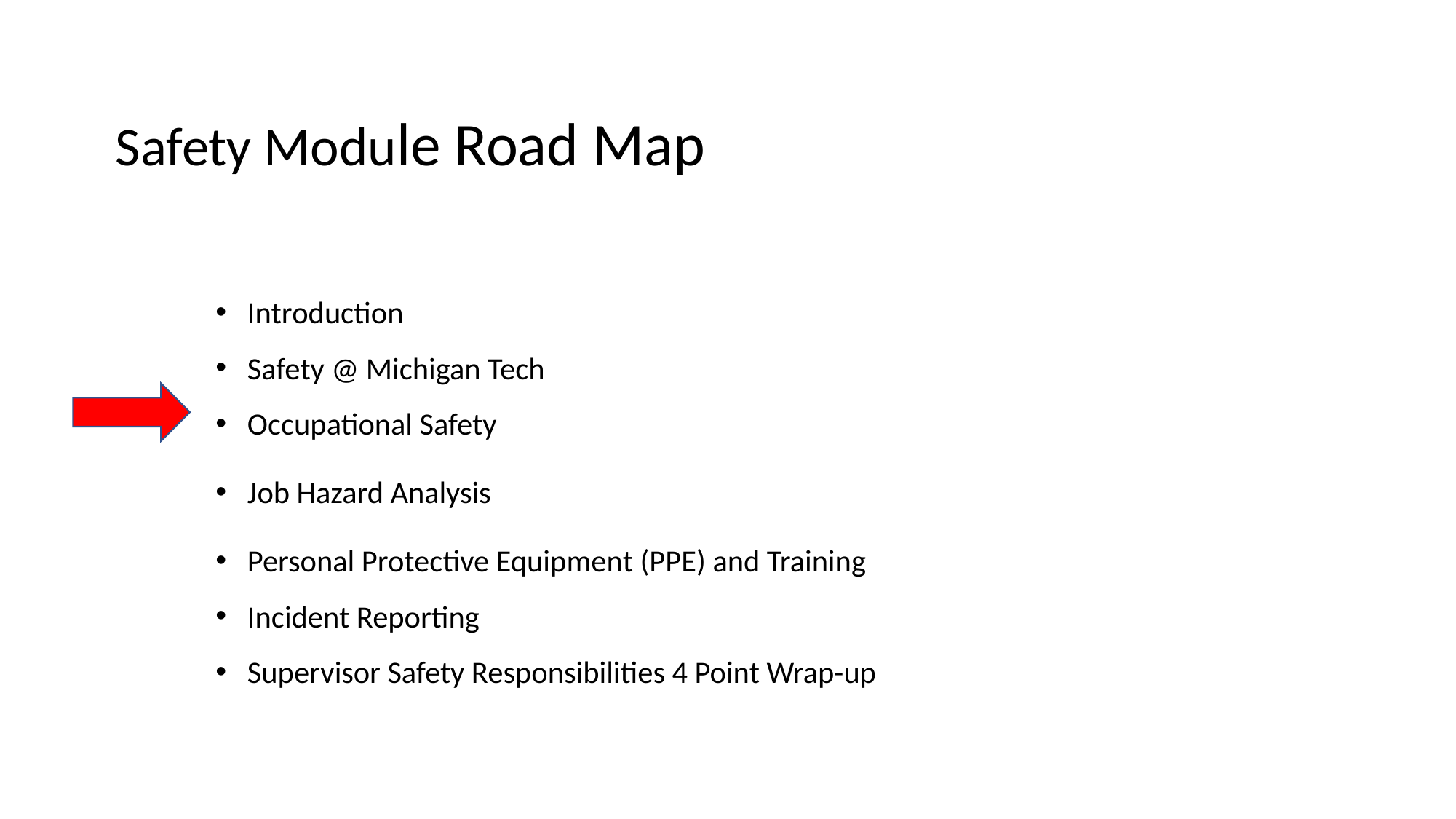

# Safety Module Road Map

Introduction
Safety @ Michigan Tech
Occupational Safety
Job Hazard Analysis
Personal Protective Equipment (PPE) and Training
Incident Reporting
Supervisor Safety Responsibilities 4 Point Wrap-up